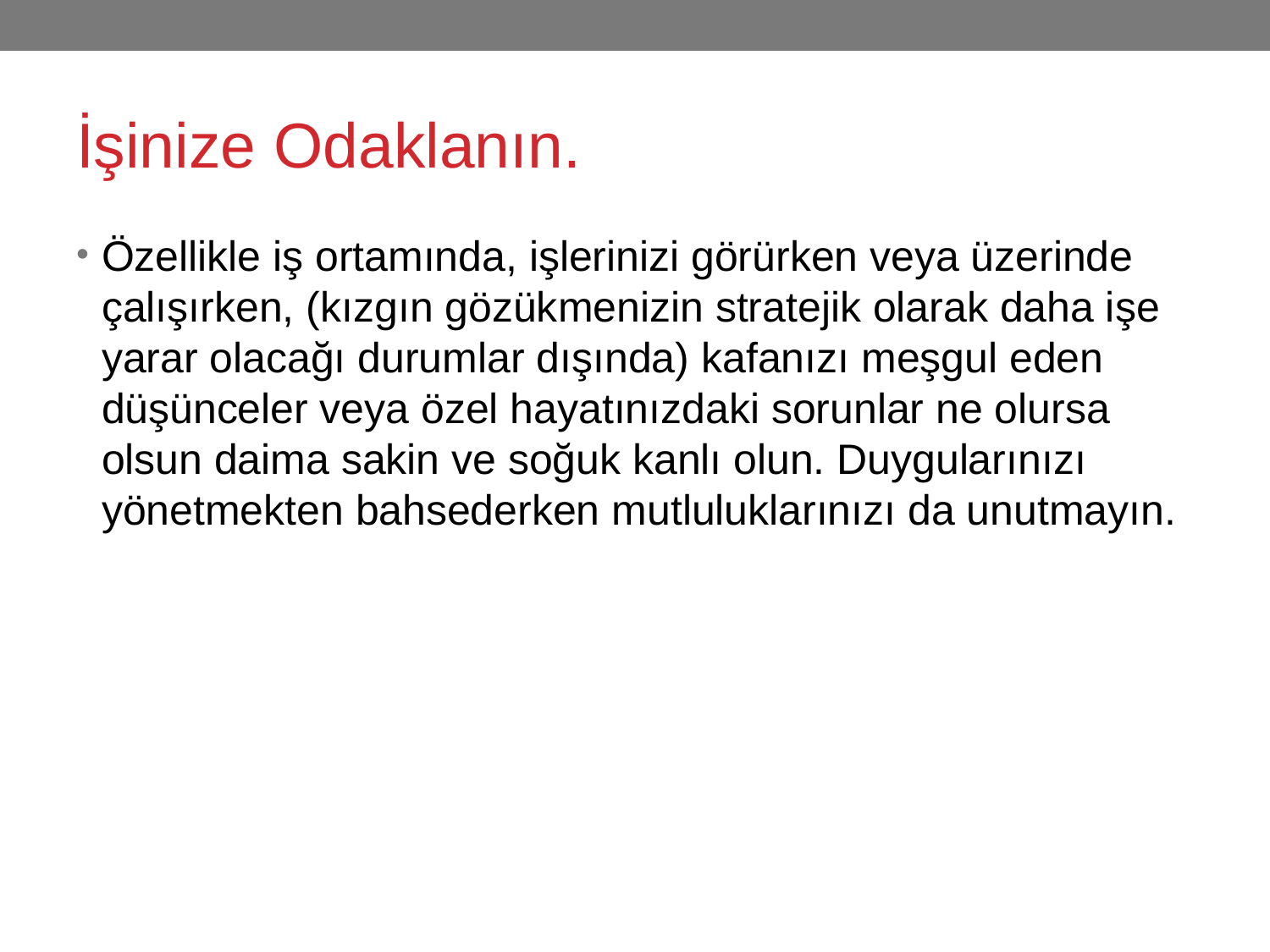

# İşinize Odaklanın.
Özellikle iş ortamında, işlerinizi görürken veya üzerinde çalışırken, (kızgın gözükmenizin stratejik olarak daha işe yarar olacağı durumlar dışında) kafanızı meşgul eden düşünceler veya özel hayatınızdaki sorunlar ne olursa olsun daima sakin ve soğuk kanlı olun. Duygularınızı yönetmekten bahsederken mutluluklarınızı da unutmayın.